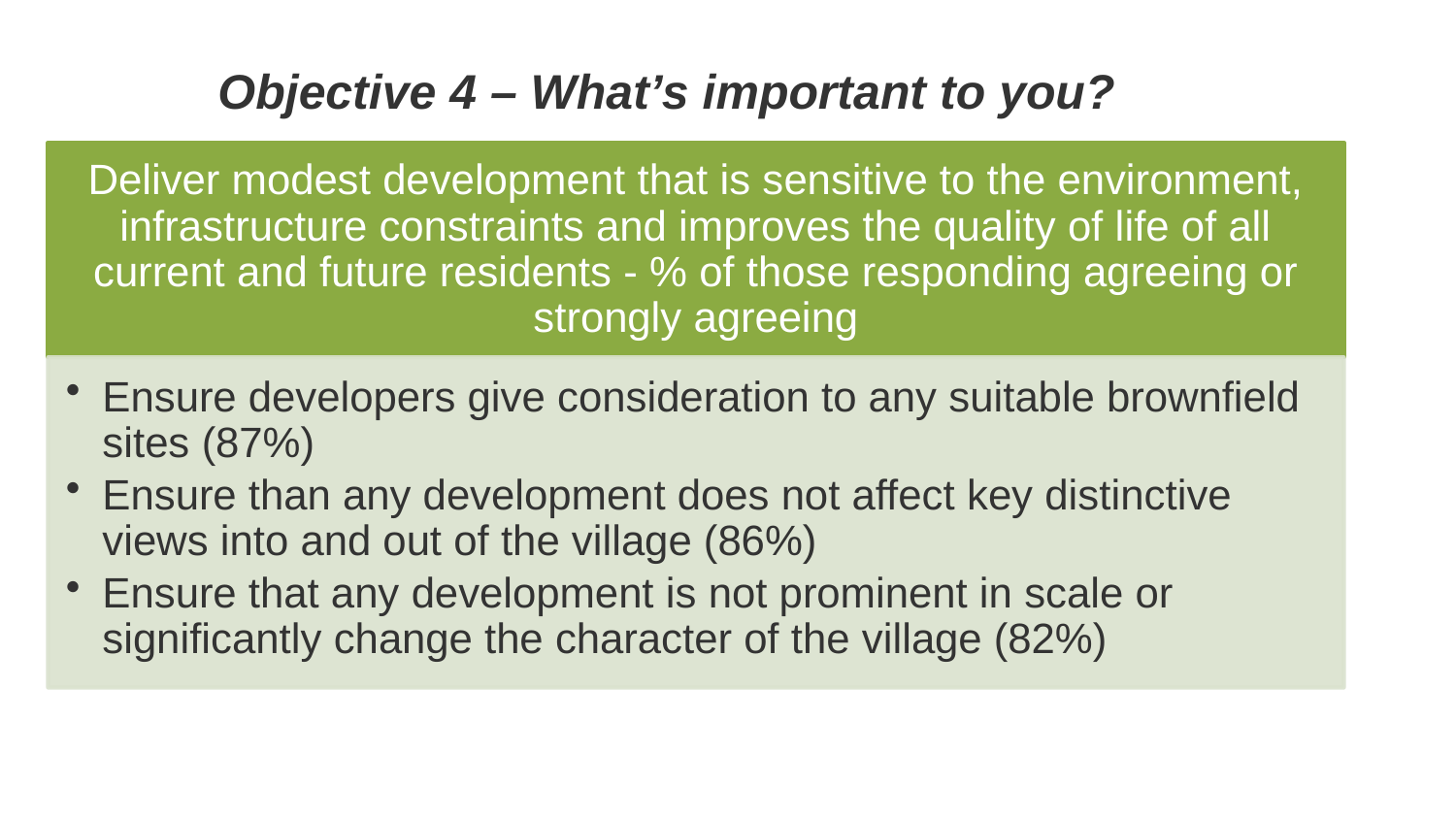

# Objective 4 – What’s important to you?
Deliver modest development that is sensitive to the environment, infrastructure constraints and improves the quality of life of all current and future residents - % of those responding agreeing or strongly agreeing
Ensure developers give consideration to any suitable brownfield sites (87%)
Ensure than any development does not affect key distinctive views into and out of the village (86%)
Ensure that any development is not prominent in scale or significantly change the character of the village (82%)